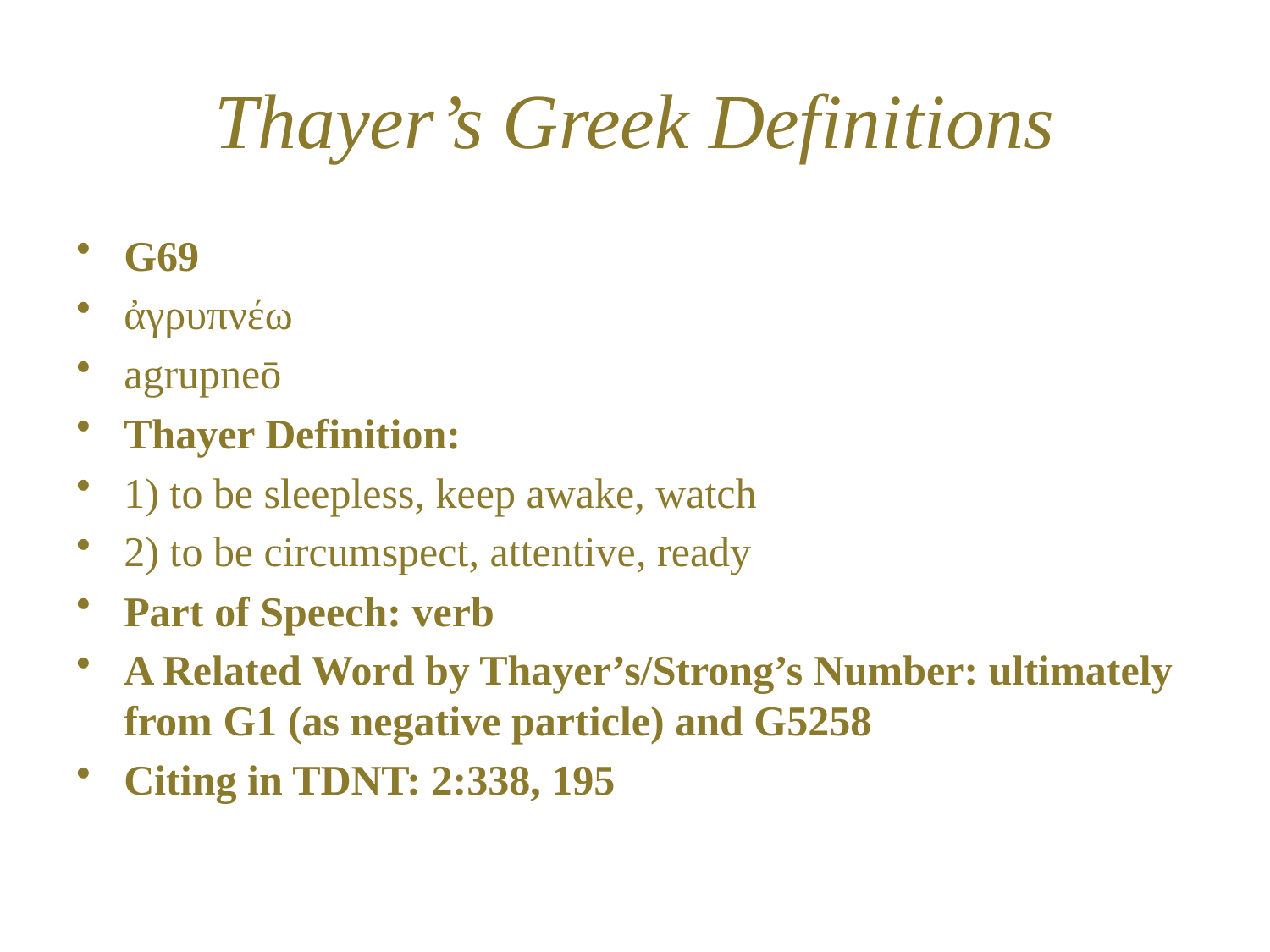

# Thayer’s Greek Definitions
G69
ἀγρυπνέω
agrupneō
Thayer Definition:
1) to be sleepless, keep awake, watch
2) to be circumspect, attentive, ready
Part of Speech: verb
A Related Word by Thayer’s/Strong’s Number: ultimately from G1 (as negative particle) and G5258
Citing in TDNT: 2:338, 195